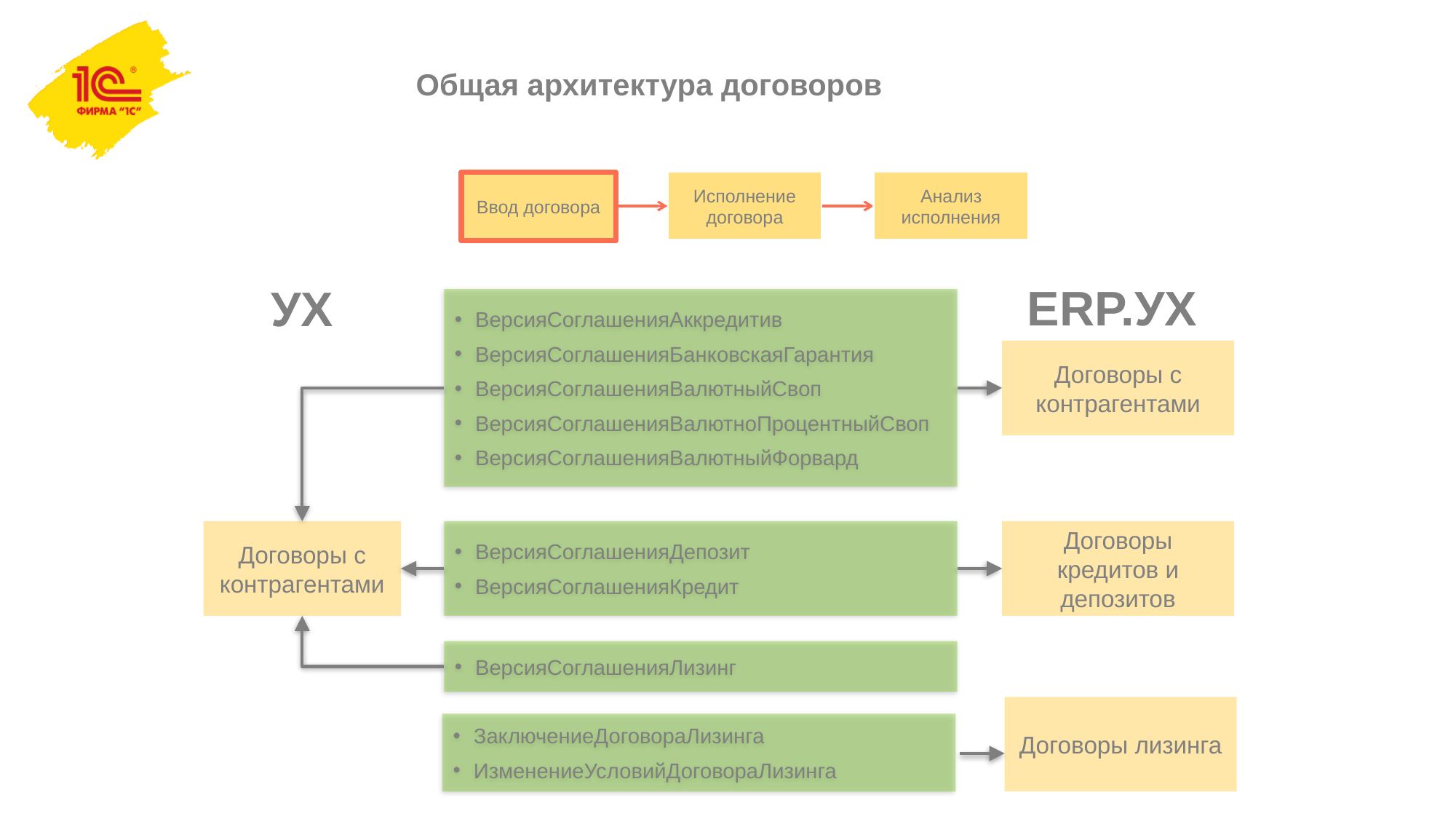

# Общая архитектура договоров
Ввод договора
Исполнение договора
Анализ исполнения

ERP.УХ
УХ
ВерсияСоглашенияАккредитив
ВерсияСоглашенияБанковскаяГарантия
ВерсияСоглашенияВалютныйСвоп
ВерсияСоглашенияВалютноПроцентныйСвоп
ВерсияСоглашенияВалютныйФорвард
Договоры с контрагентами
Договоры с контрагентами
ВерсияСоглашенияДепозит
ВерсияСоглашенияКредит
Договоры кредитов и депозитов
ВерсияСоглашенияЛизинг
Договоры лизинга
ЗаключениеДоговораЛизинга
ИзменениеУсловийДоговораЛизинга